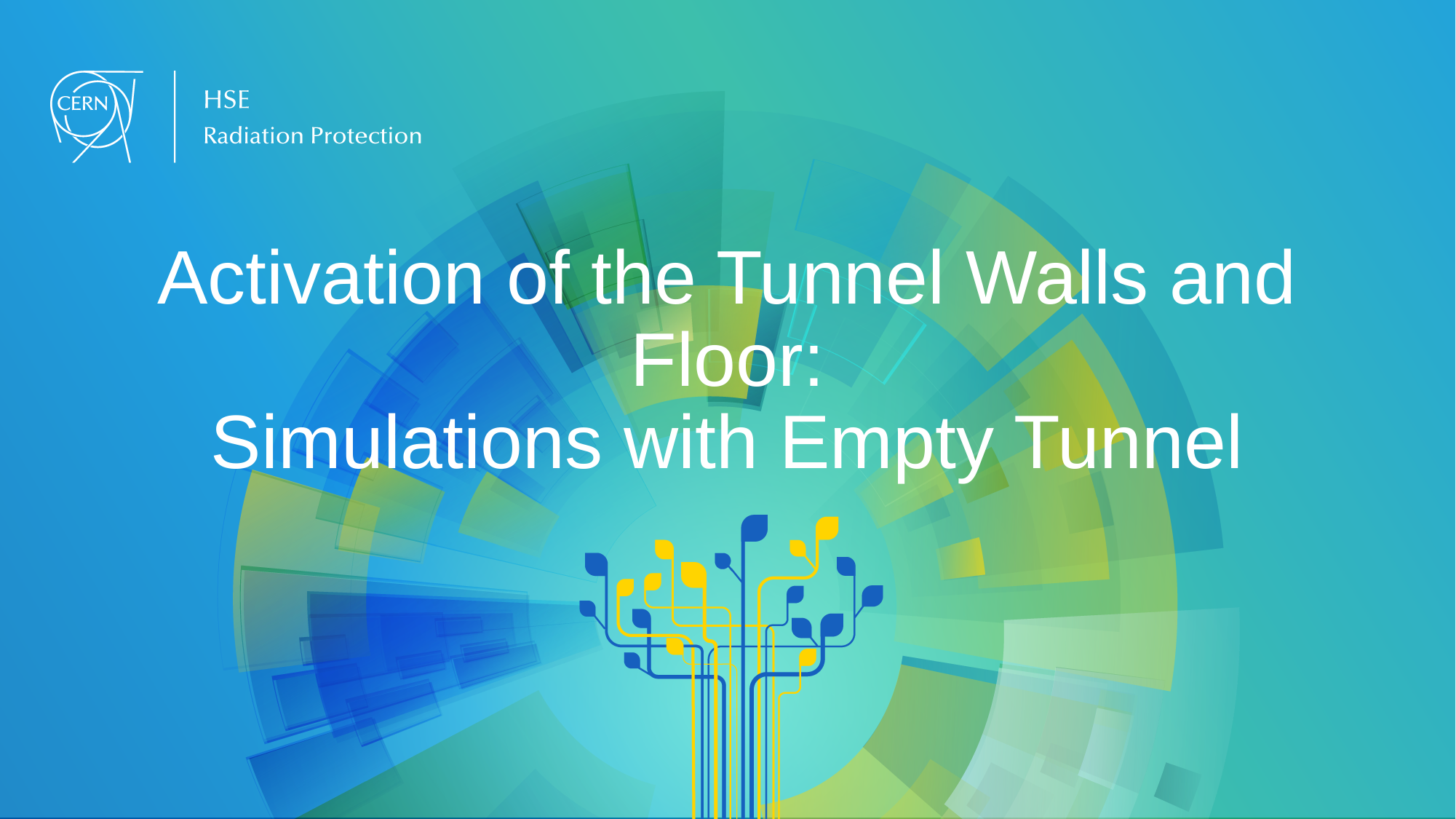

# Activation of the Tunnel Walls and Floor: Simulations with Empty Tunnel